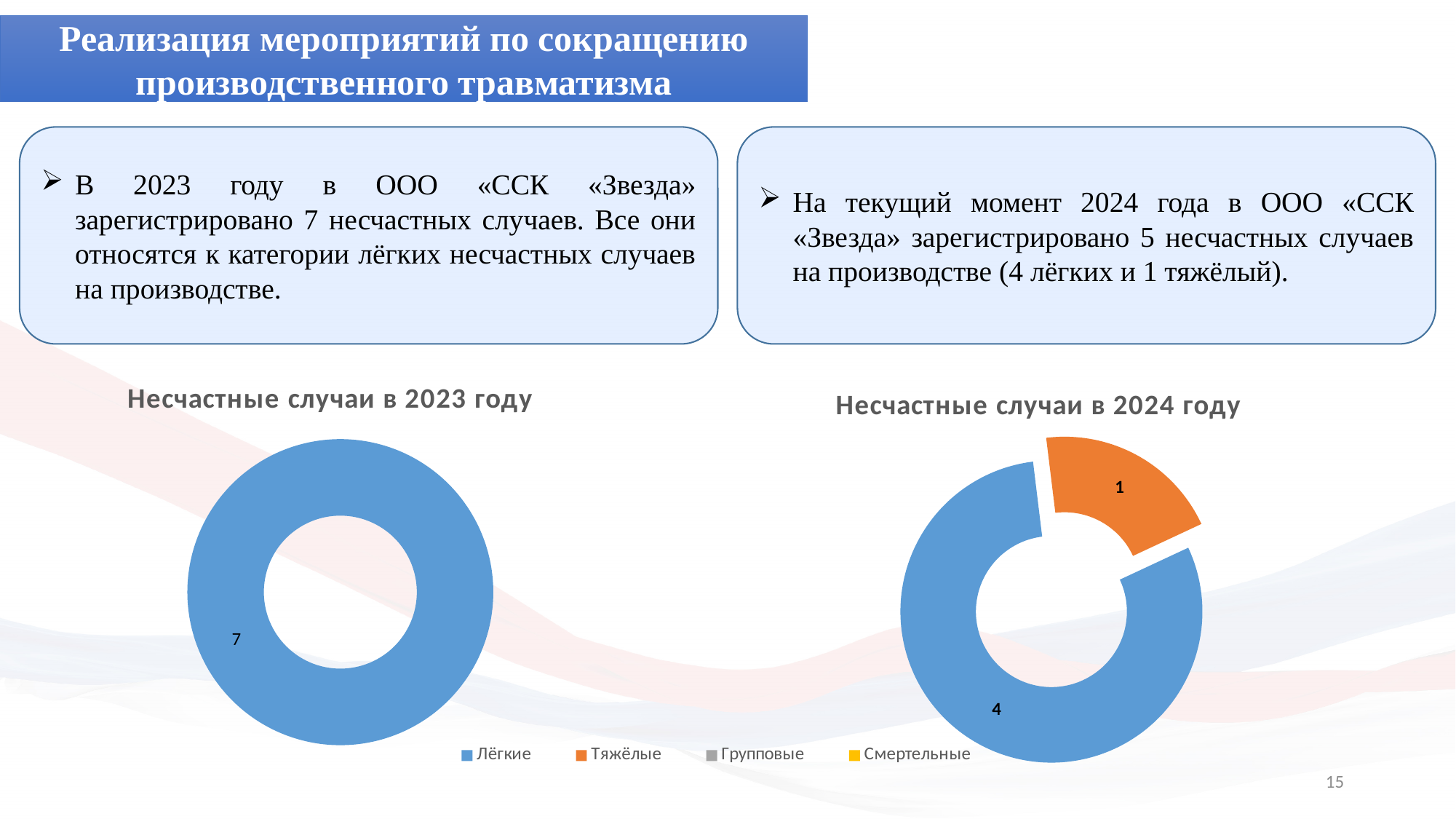

# Реализация мероприятий по сокращению производственного травматизма
В 2023 году в ООО «ССК «Звезда» зарегистрировано 7 несчастных случаев. Все они относятся к категории лёгких несчастных случаев на производстве.
На текущий момент 2024 года в ООО «ССК «Звезда» зарегистрировано 5 несчастных случаев на производстве (4 лёгких и 1 тяжёлый).

### Chart:

| Category | Несчастные случаи в 2024 году |
|---|---|
| Лёгкие | 4.0 |
| Тяжёлые | 1.0 |
| Групповые | 0.0 |
| Смертельные | 0.0 |

### Chart:

| Category | Несчастные случаи в 2023 году |
|---|---|
| Лёгкие | 7.0 |
| Тяжёлые | 0.0 |
| Групповые | 0.0 |
| Смертельные | 0.0 |
15